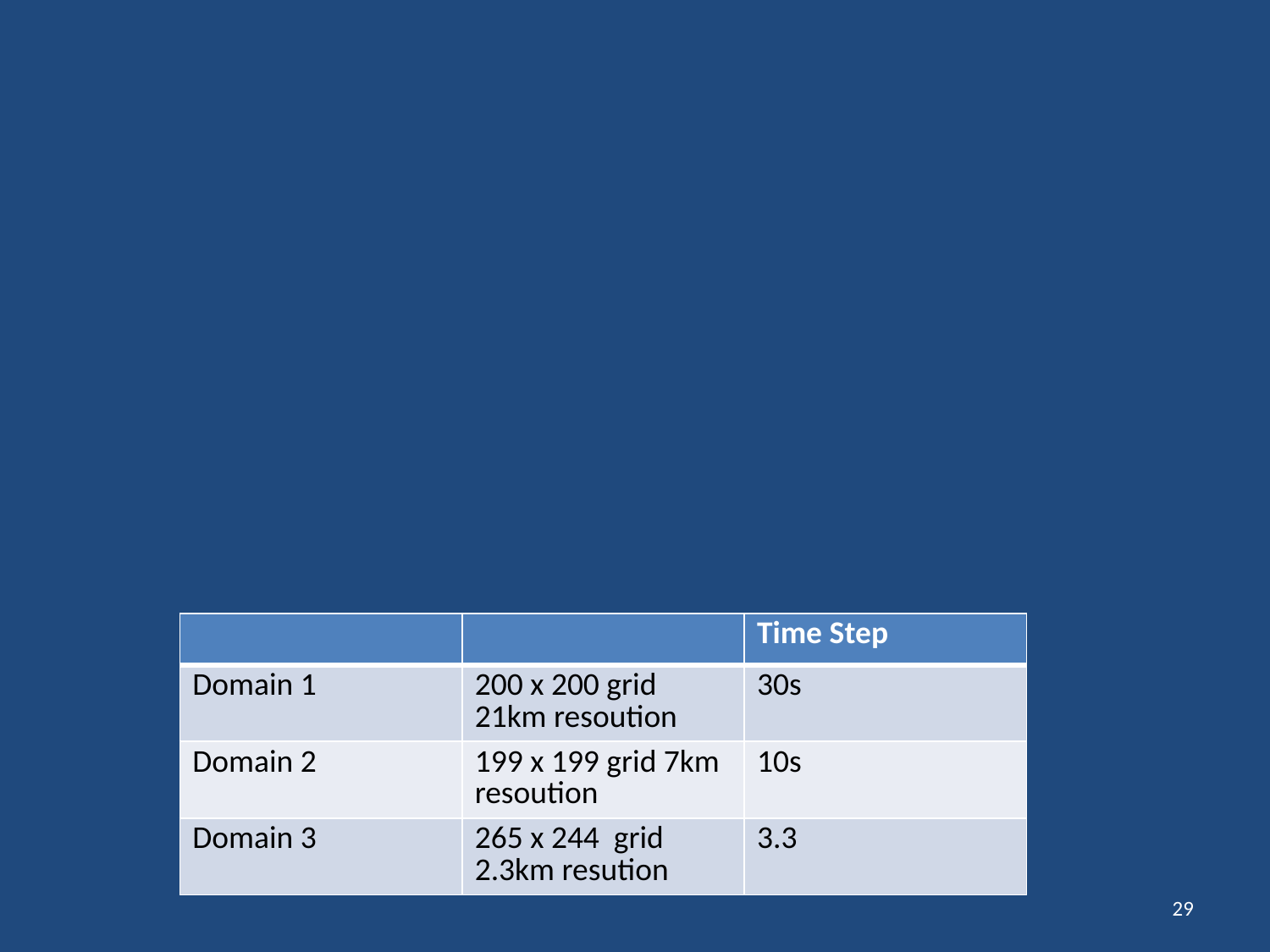

#

|  |  | Time Step |
| --- | --- | --- |
| Domain 1 | 200 x 200 grid 21km resoution | 30s |
| Domain 2 | 199 x 199 grid 7km resoution | 10s |
| Domain 3 | 265 x 244 grid 2.3km resution | 3.3 |
29